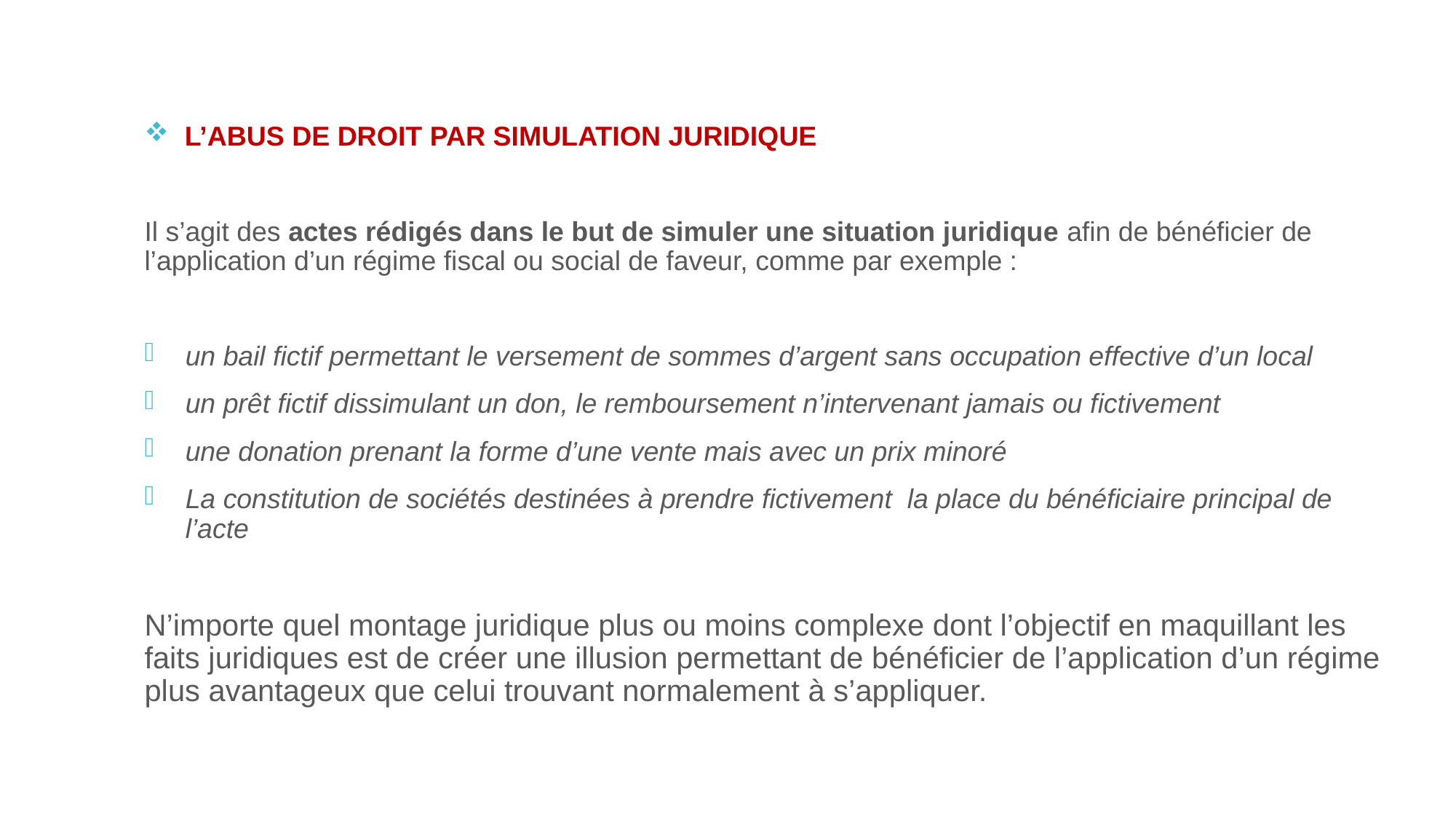

L’ABUS DE DROIT PAR SIMULATION JURIDIQUE

Il s’agit des actes rédigés dans le but de simuler une situation juridique afin de bénéficier de l’application d’un régime fiscal ou social de faveur, comme par exemple :

un bail fictif permettant le versement de sommes d’argent sans occupation effective d’un local
un prêt fictif dissimulant un don, le remboursement n’intervenant jamais ou fictivement
une donation prenant la forme d’une vente mais avec un prix minoré
La constitution de sociétés destinées à prendre fictivement  la place du bénéficiaire principal de l’acte

N’importe quel montage juridique plus ou moins complexe dont l’objectif en maquillant les faits juridiques est de créer une illusion permettant de bénéficier de l’application d’un régime plus avantageux que celui trouvant normalement à s’appliquer.